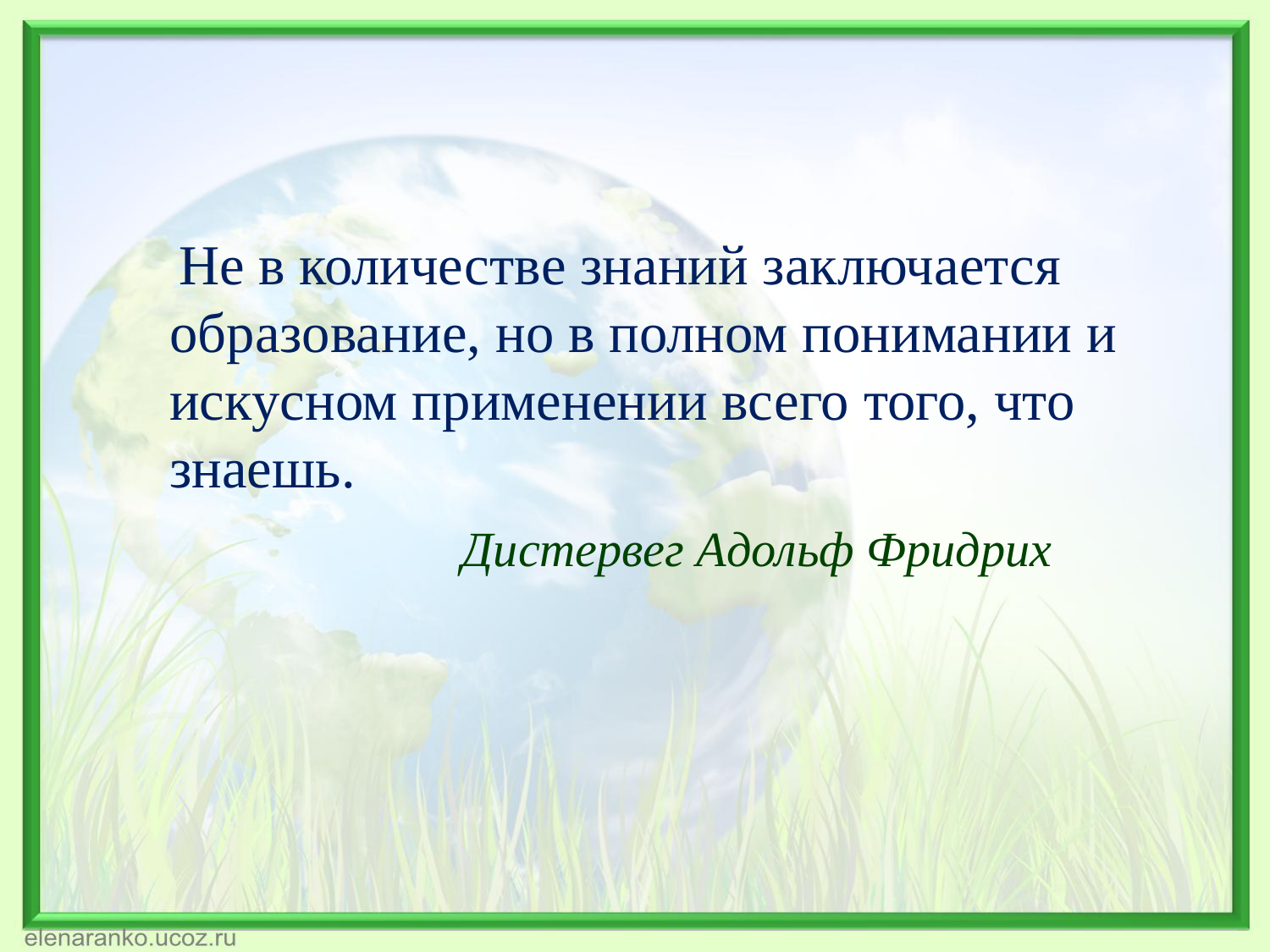

Не в количестве знаний заключается образование, но в полном понимании и искусном применении всего того, что знаешь.
                        Дистервег Адольф Фридрих